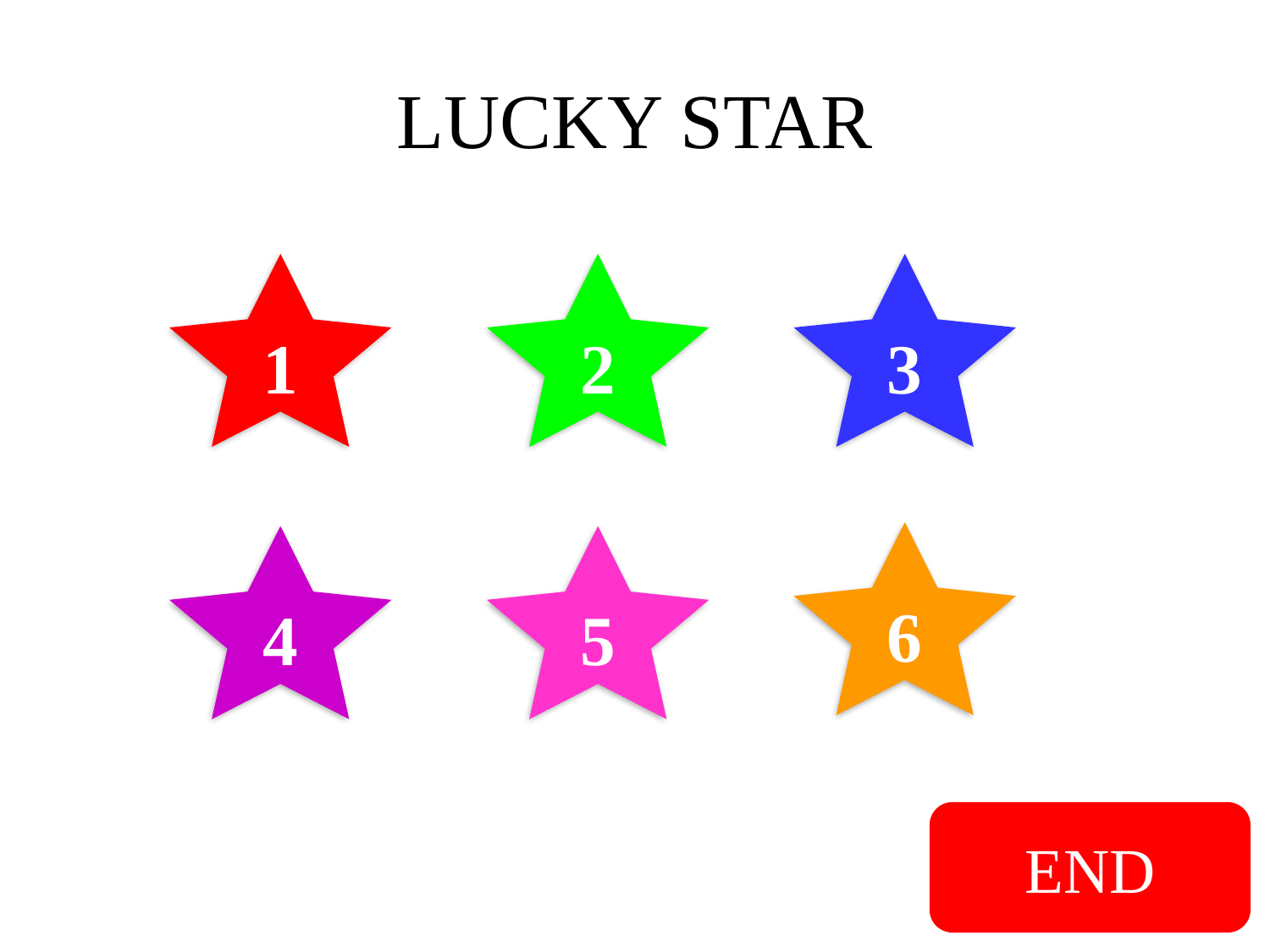

# LUCKY STAR
1
2
3
6
4
5
END